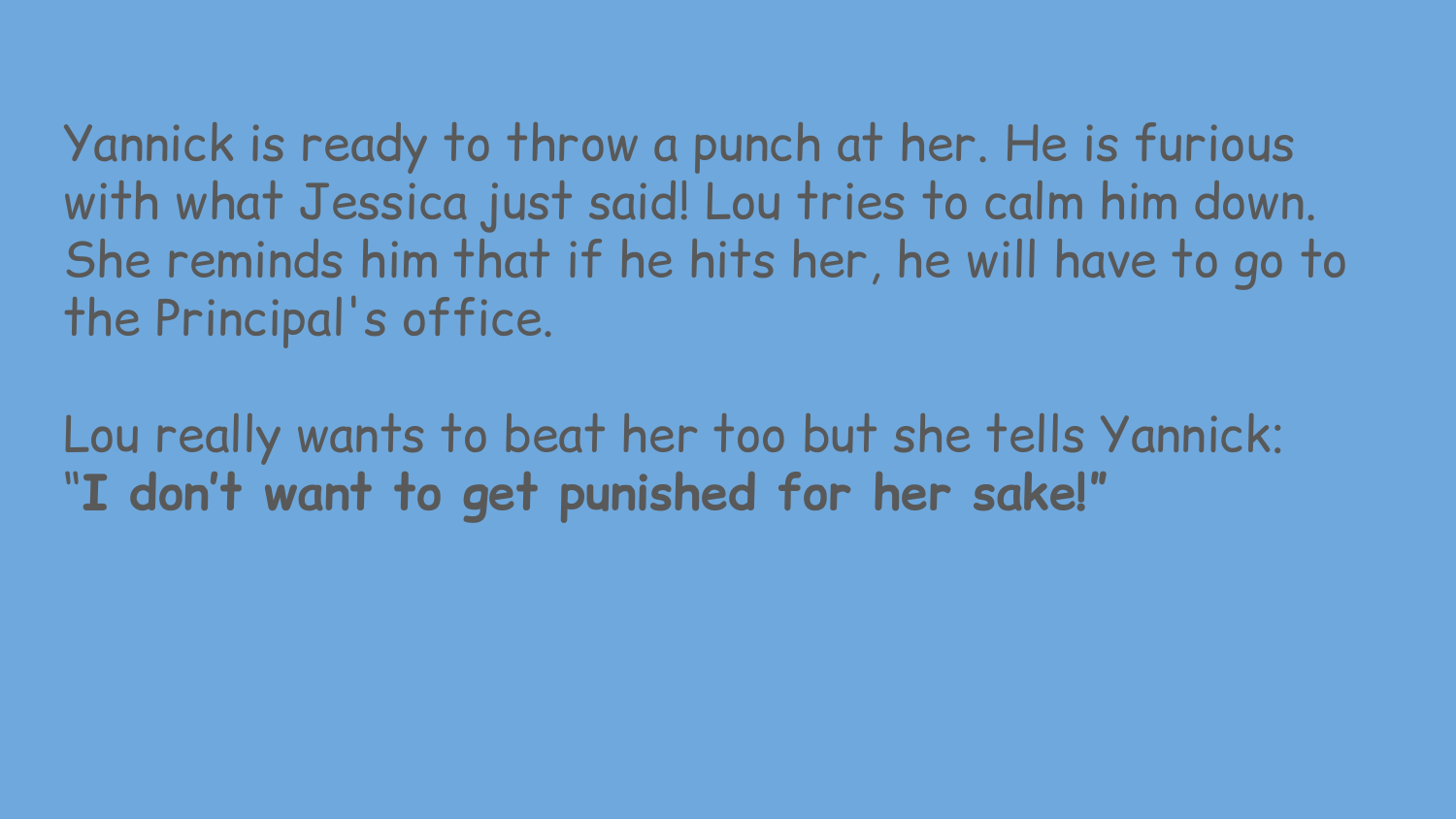

Yannick is ready to throw a punch at her. He is furious with what Jessica just said! Lou tries to calm him down. She reminds him that if he hits her, he will have to go to the Principal's office.

Lou really wants to beat her too but she tells Yannick:
“I don’t want to get punished for her sake!”